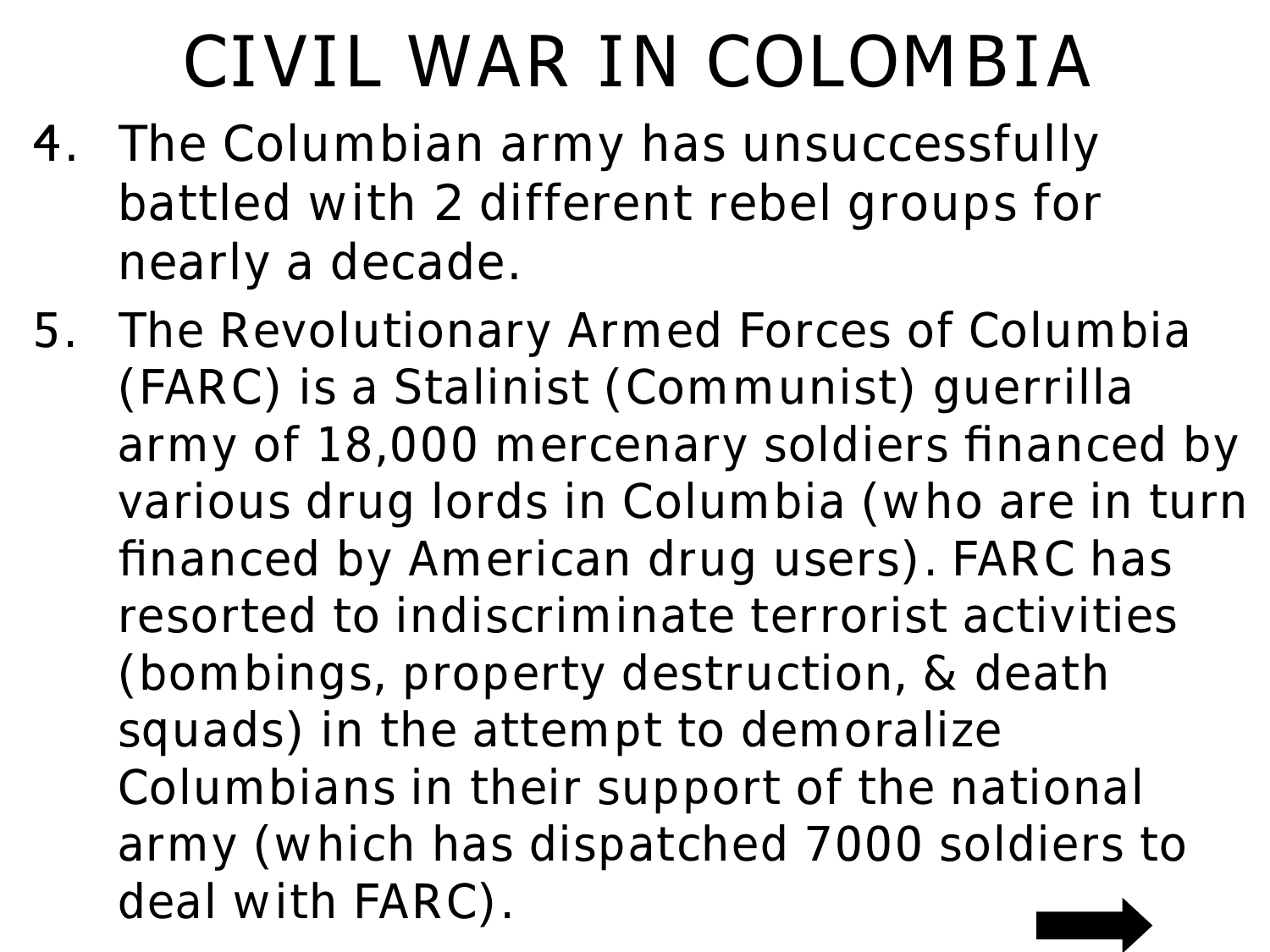

# CIVIL WAR IN COLOMBIA
The Columbian army has unsuccessfully battled with 2 different rebel groups for nearly a decade.
The Revolutionary Armed Forces of Columbia (FARC) is a Stalinist (Communist) guerrilla army of 18,000 mercenary soldiers financed by various drug lords in Columbia (who are in turn financed by American drug users). FARC has resorted to indiscriminate terrorist activities (bombings, property destruction, & death squads) in the attempt to demoralize Columbians in their support of the national army (which has dispatched 7000 soldiers to deal with FARC).